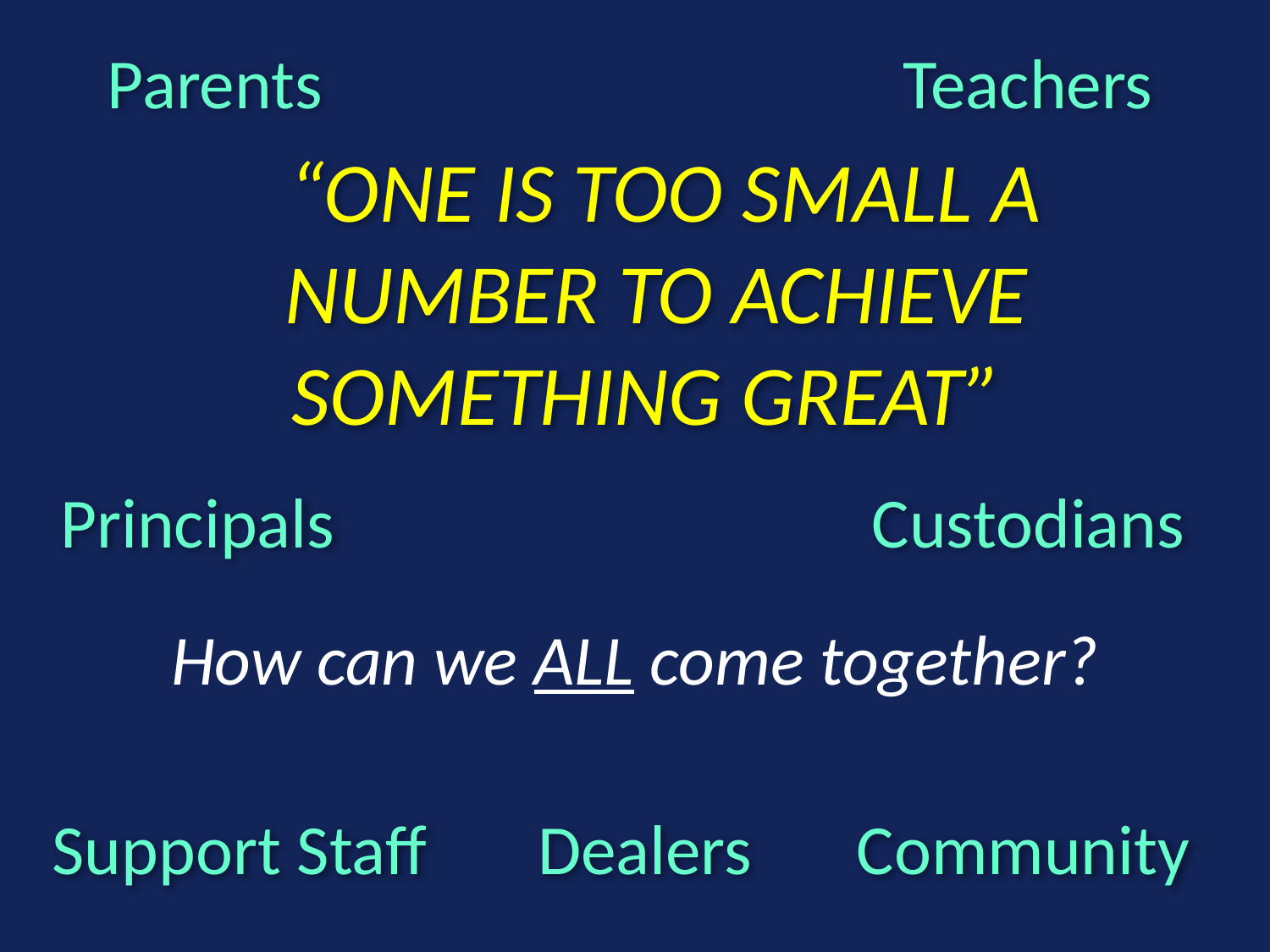

Parents
Teachers

 “ONE IS TOO SMALL A
NUMBER TO ACHIEVE
SOMETHING GREAT”

Principals
Custodians
How can we ALL come together?

Support Staff
Dealers
Community